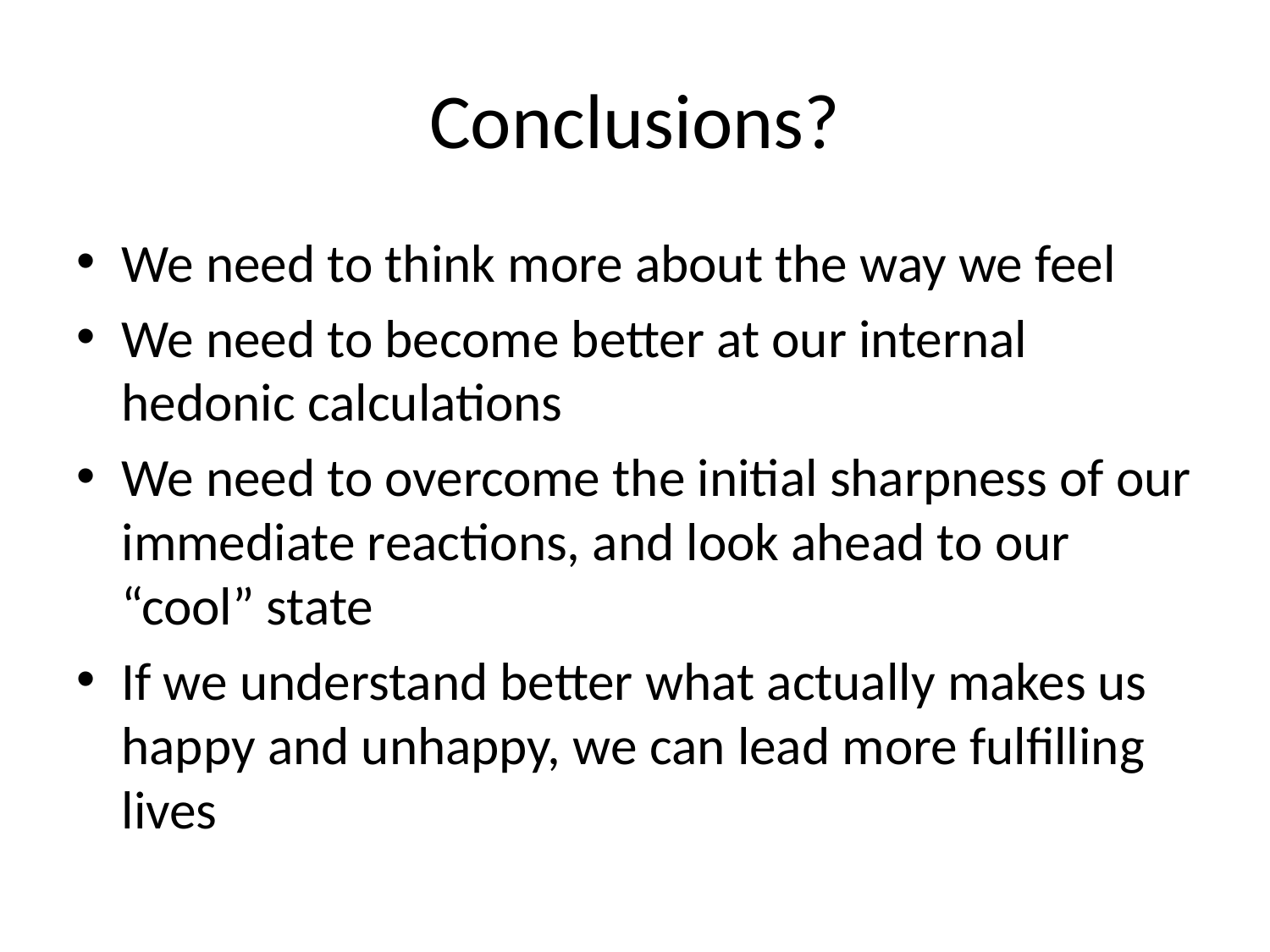

# Conclusions?
We need to think more about the way we feel
We need to become better at our internal hedonic calculations
We need to overcome the initial sharpness of our immediate reactions, and look ahead to our “cool” state
If we understand better what actually makes us happy and unhappy, we can lead more fulfilling lives